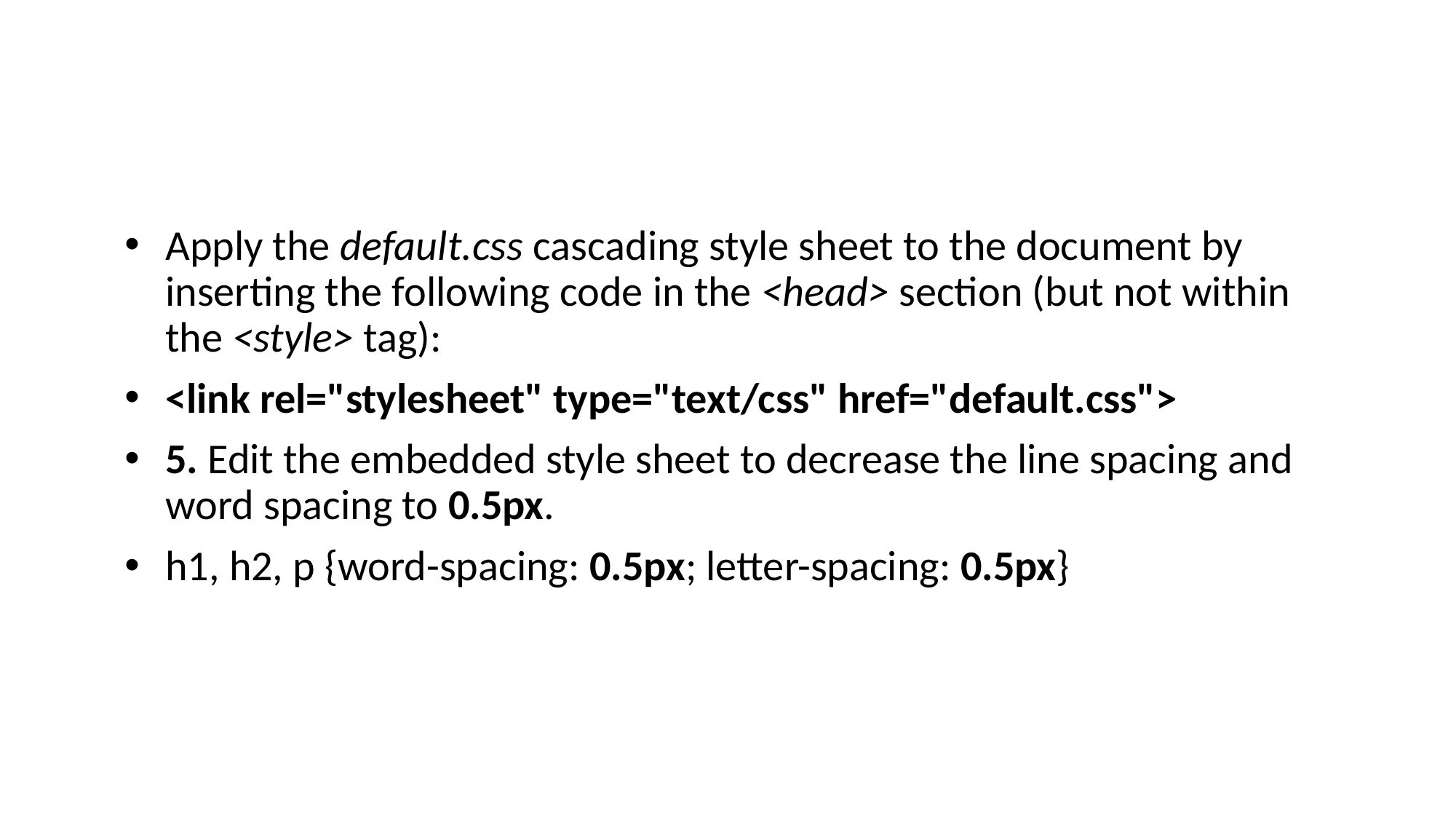

#
Apply the default.css cascading style sheet to the document by inserting the following code in the <head> section (but not within the <style> tag):
<link rel="stylesheet" type="text/css" href="default.css">
5. Edit the embedded style sheet to decrease the line spacing and word spacing to 0.5px.
h1, h2, p {word-spacing: 0.5px; letter-spacing: 0.5px}